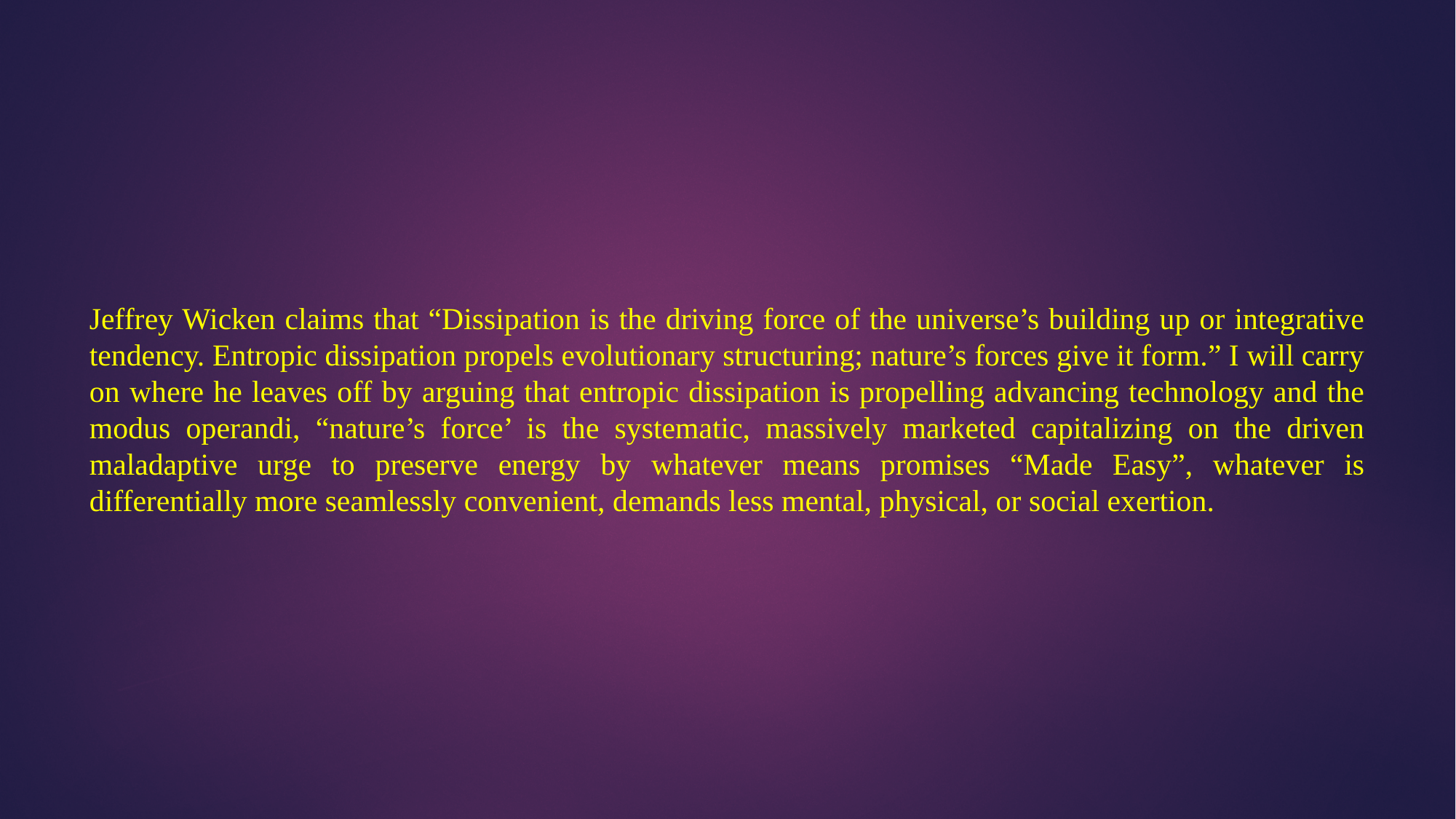

Jeffrey Wicken claims that “Dissipation is the driving force of the universe’s building up or integrative tendency. Entropic dissipation propels evolutionary structuring; nature’s forces give it form.” I will carry on where he leaves off by arguing that entropic dissipation is propelling advancing technology and the modus operandi, “nature’s force’ is the systematic, massively marketed capitalizing on the driven maladaptive urge to preserve energy by whatever means promises “Made Easy”, whatever is differentially more seamlessly convenient, demands less mental, physical, or social exertion.